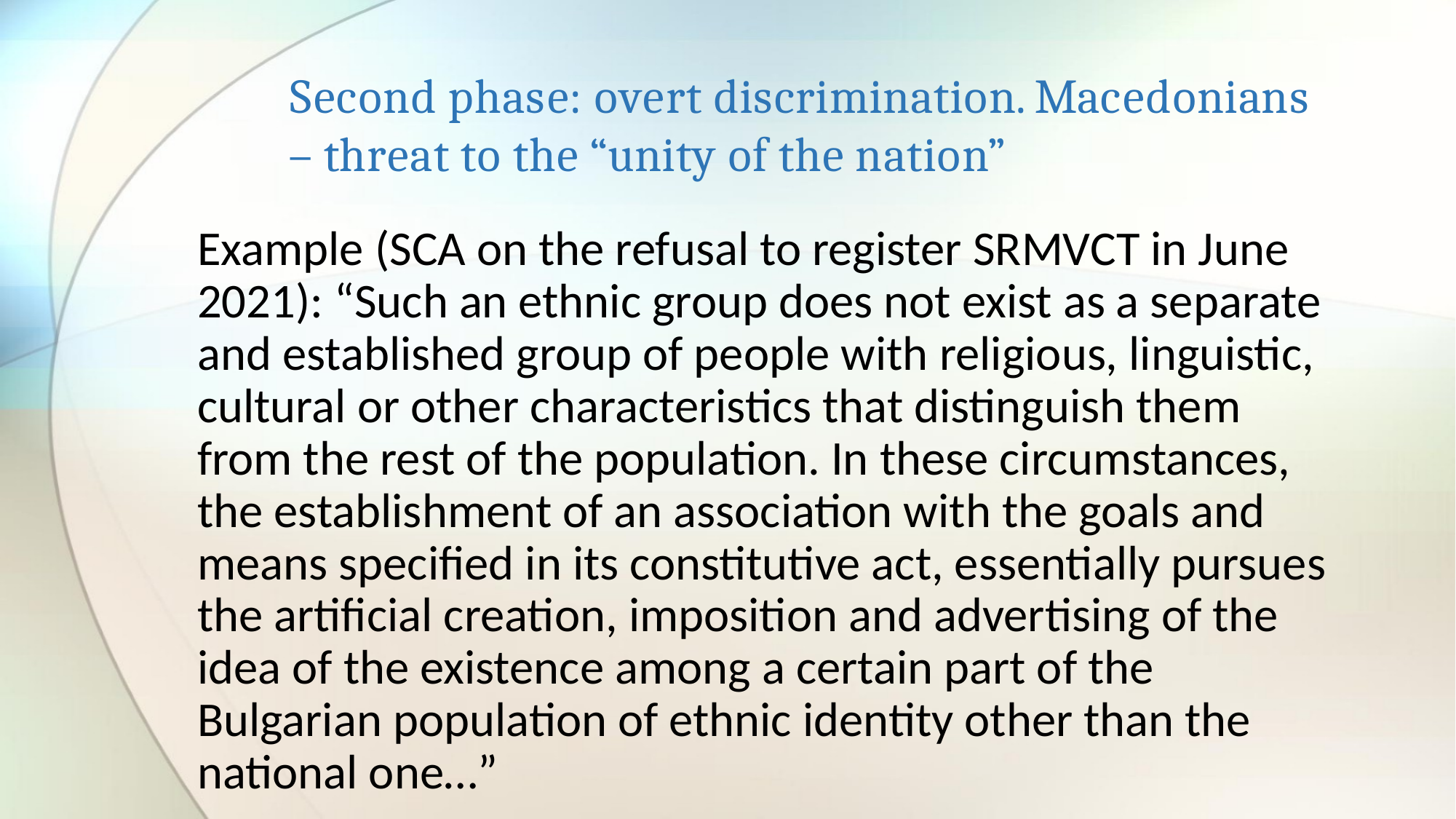

# Second phase: overt discrimination. Macedonians – threat to the “unity of the nation”
Example (SCA on the refusal to register SRMVCT in June 2021): “Such an ethnic group does not exist as a separate and established group of people with religious, linguistic, cultural or other characteristics that distinguish them from the rest of the population. In these circumstances, the establishment of an association with the goals and means specified in its constitutive act, essentially pursues the artificial creation, imposition and advertising of the idea of the existence among a certain part of the Bulgarian population of ethnic identity other than the national one…”